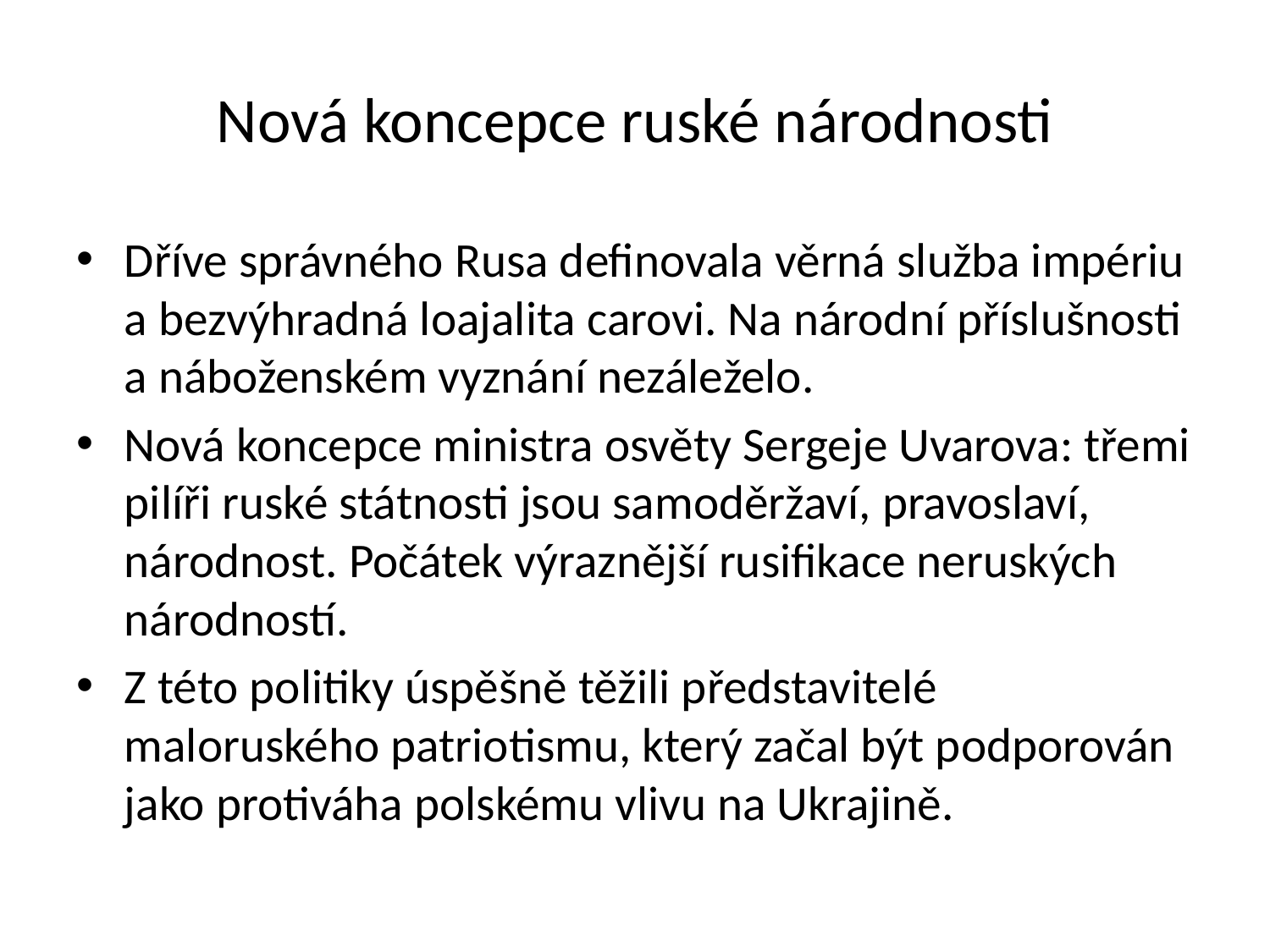

# Nová koncepce ruské národnosti
Dříve správného Rusa definovala věrná služba impériu a bezvýhradná loajalita carovi. Na národní příslušnosti a náboženském vyznání nezáleželo.
Nová koncepce ministra osvěty Sergeje Uvarova: třemi pilíři ruské státnosti jsou samoděržaví, pravoslaví, národnost. Počátek výraznější rusifikace neruských národností.
Z této politiky úspěšně těžili představitelé maloruského patriotismu, který začal být podporován jako protiváha polskému vlivu na Ukrajině.